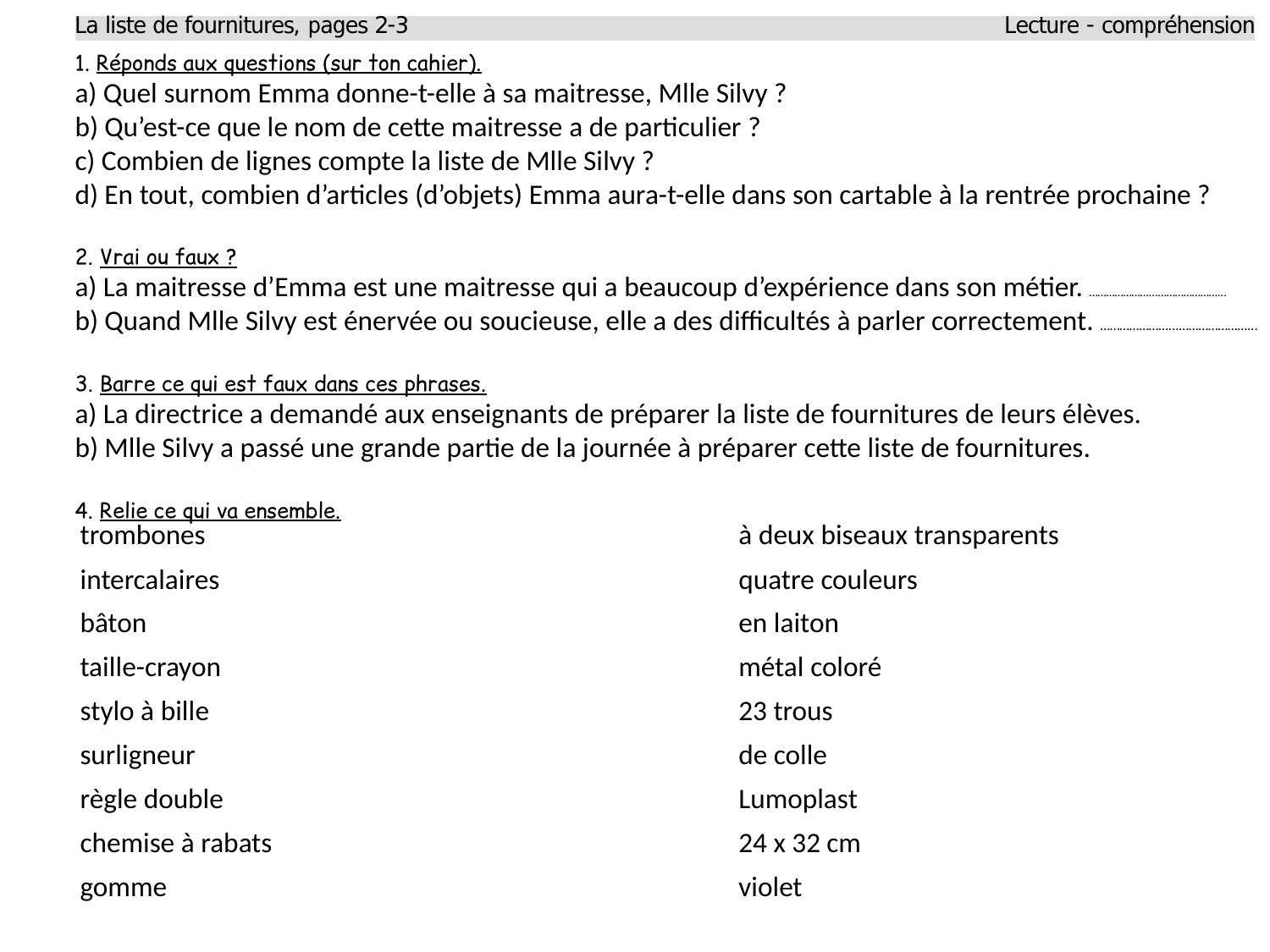

| La liste de fournitures, pages 2-3 | Lecture - compréhension |
| --- | --- |
1. Réponds aux questions (sur ton cahier).
a) Quel surnom Emma donne-t-elle à sa maitresse, Mlle Silvy ?
b) Qu’est-ce que le nom de cette maitresse a de particulier ?
c) Combien de lignes compte la liste de Mlle Silvy ?
d) En tout, combien d’articles (d’objets) Emma aura-t-elle dans son cartable à la rentrée prochaine ?

2. Vrai ou faux ?
a) La maitresse d’Emma est une maitresse qui a beaucoup d’expérience dans son métier. …………………...…………………...
b) Quand Mlle Silvy est énervée ou soucieuse, elle a des difficultés à parler correctement. …………………...…………………...

3. Barre ce qui est faux dans ces phrases.
a) La directrice a demandé aux enseignants de préparer la liste de fournitures de leurs élèves.
b) Mlle Silvy a passé une grande partie de la journée à préparer cette liste de fournitures.

4. Relie ce qui va ensemble.

| trombones |  |  |  | à deux biseaux transparents |
| --- | --- | --- | --- | --- |
| intercalaires |  |  |  | quatre couleurs |
| bâton |  |  |  | en laiton |
| taille-crayon |  |  |  | métal coloré |
| stylo à bille |  |  |  | 23 trous |
| surligneur |  |  |  | de colle |
| règle double |  |  |  | Lumoplast |
| chemise à rabats |  |  |  | 24 x 32 cm |
| gomme |  |  |  | violet |